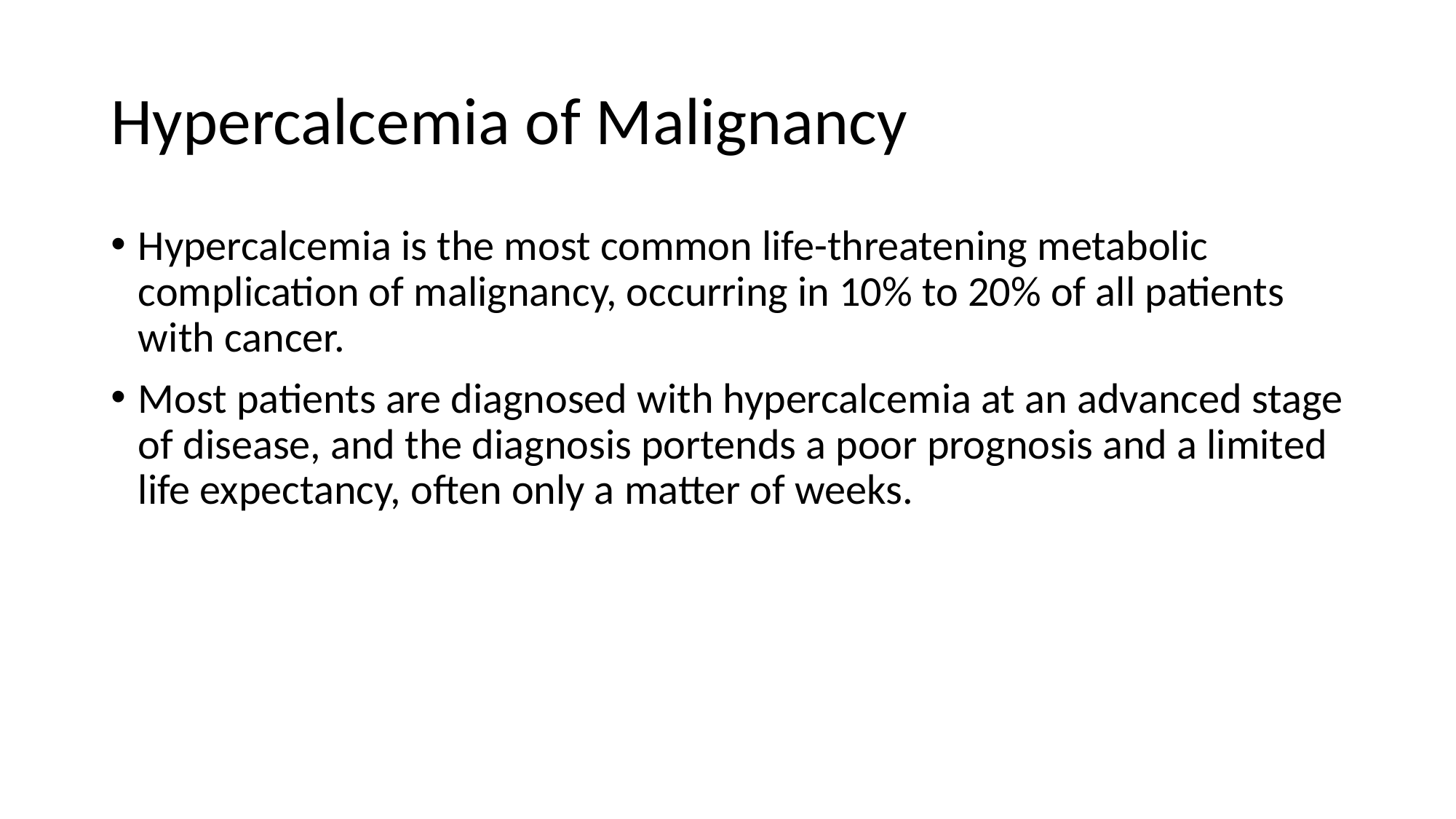

# Hypercalcemia of Malignancy
Hypercalcemia is the most common life-threatening metabolic complication of malignancy, occurring in 10% to 20% of all patients with cancer.
Most patients are diagnosed with hypercalcemia at an advanced stage of disease, and the diagnosis portends a poor prognosis and a limited life expectancy, often only a matter of weeks.